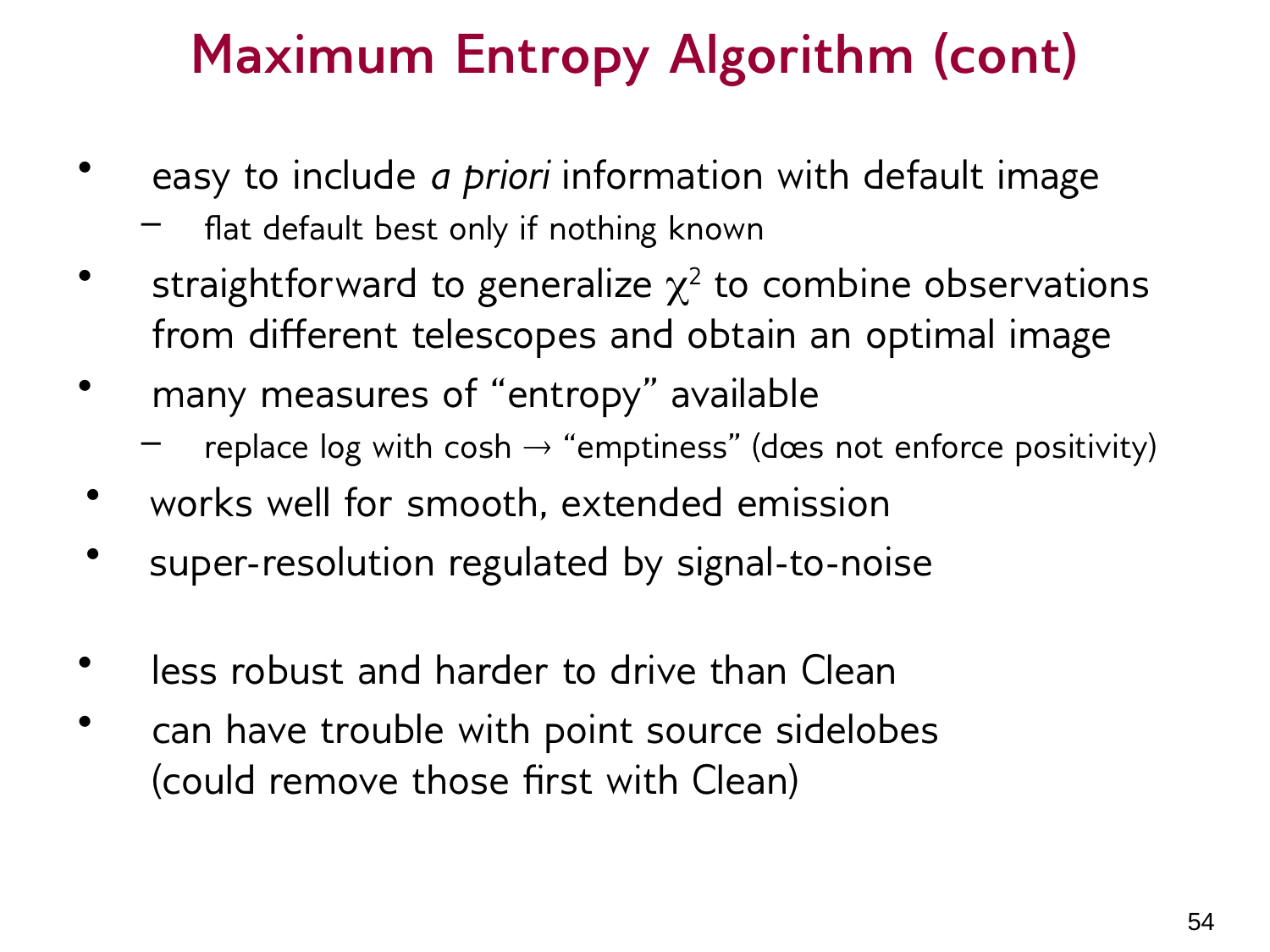

# Maximum Entropy Algorithm (cont)
easy to include a priori information with default image
flat default best only if nothing known
straightforward to generalize χ2 to combine observations from different telescopes and obtain an optimal image
many measures of “entropy” available
replace log with cosh → “emptiness” (does not enforce positivity)
works well for smooth, extended emission
super-resolution regulated by signal-to-noise

less robust and harder to drive than Clean
can have trouble with point source sidelobes              (could remove those first with Clean)
54